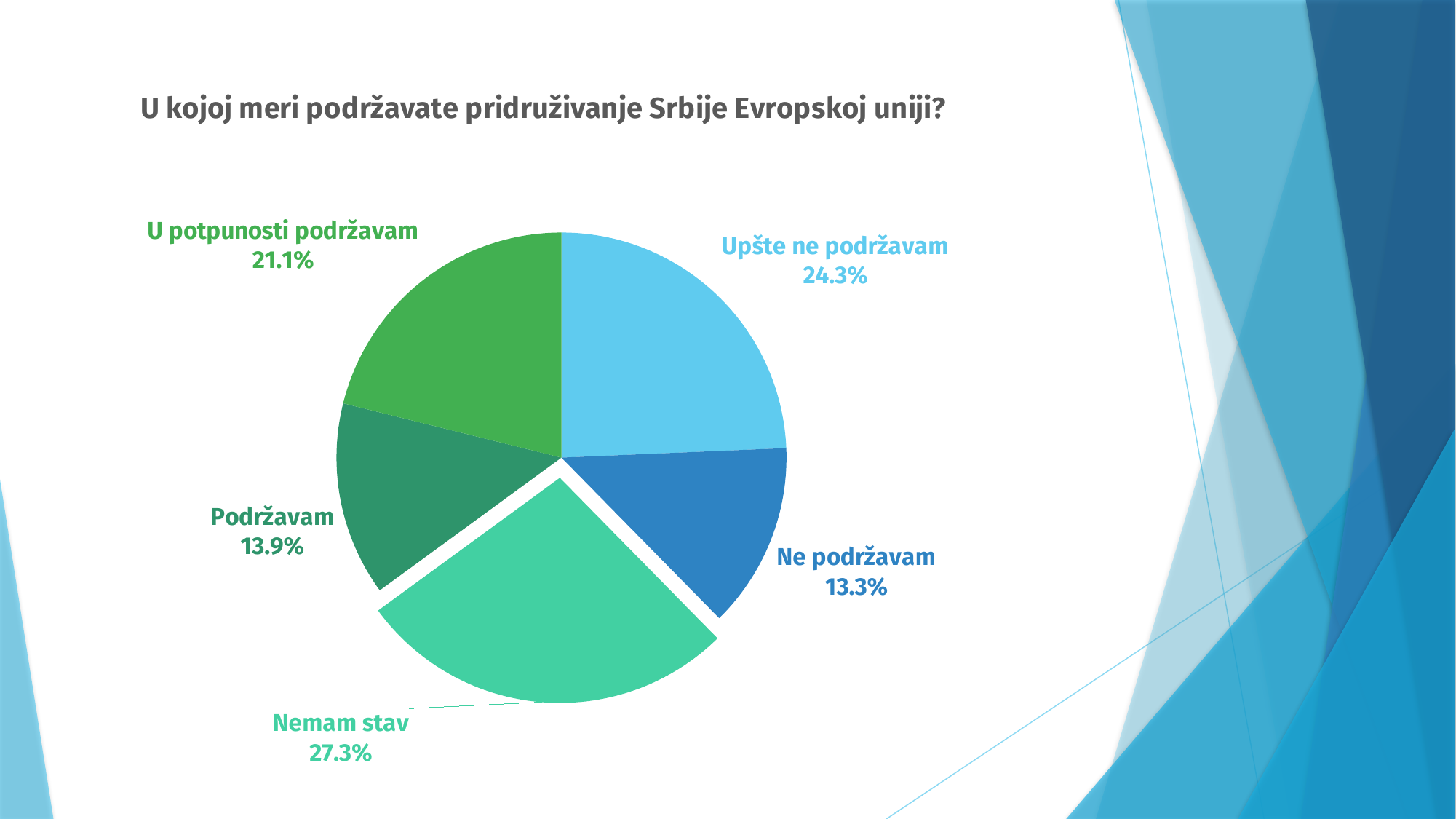

### Chart: U kojoj meri podržavate pridruživanje Srbije Evropskoj uniji?

| Category |  |
|---|---|
| Upšte ne podržavam | 24.3 |
| Ne podržavam | 13.3 |
| Nemam stav | 27.3 |
| Podržavam | 13.9 |
| U potpunosti podržavam | 21.1 |